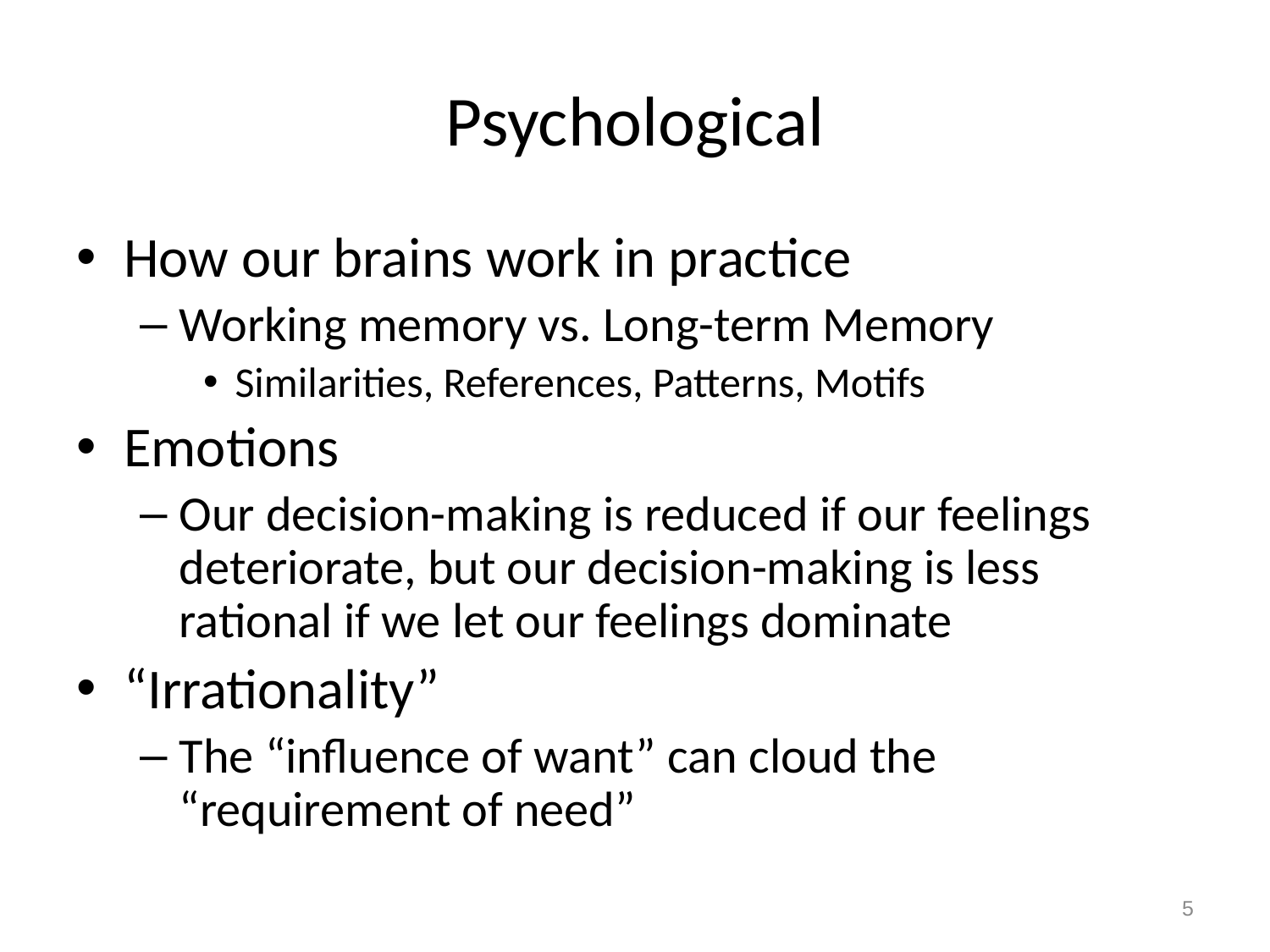

# Psychological
How our brains work in practice
Working memory vs. Long-term Memory
Similarities, References, Patterns, Motifs
Emotions
Our decision-making is reduced if our feelings deteriorate, but our decision-making is less rational if we let our feelings dominate
“Irrationality”
The “influence of want” can cloud the “requirement of need”
5